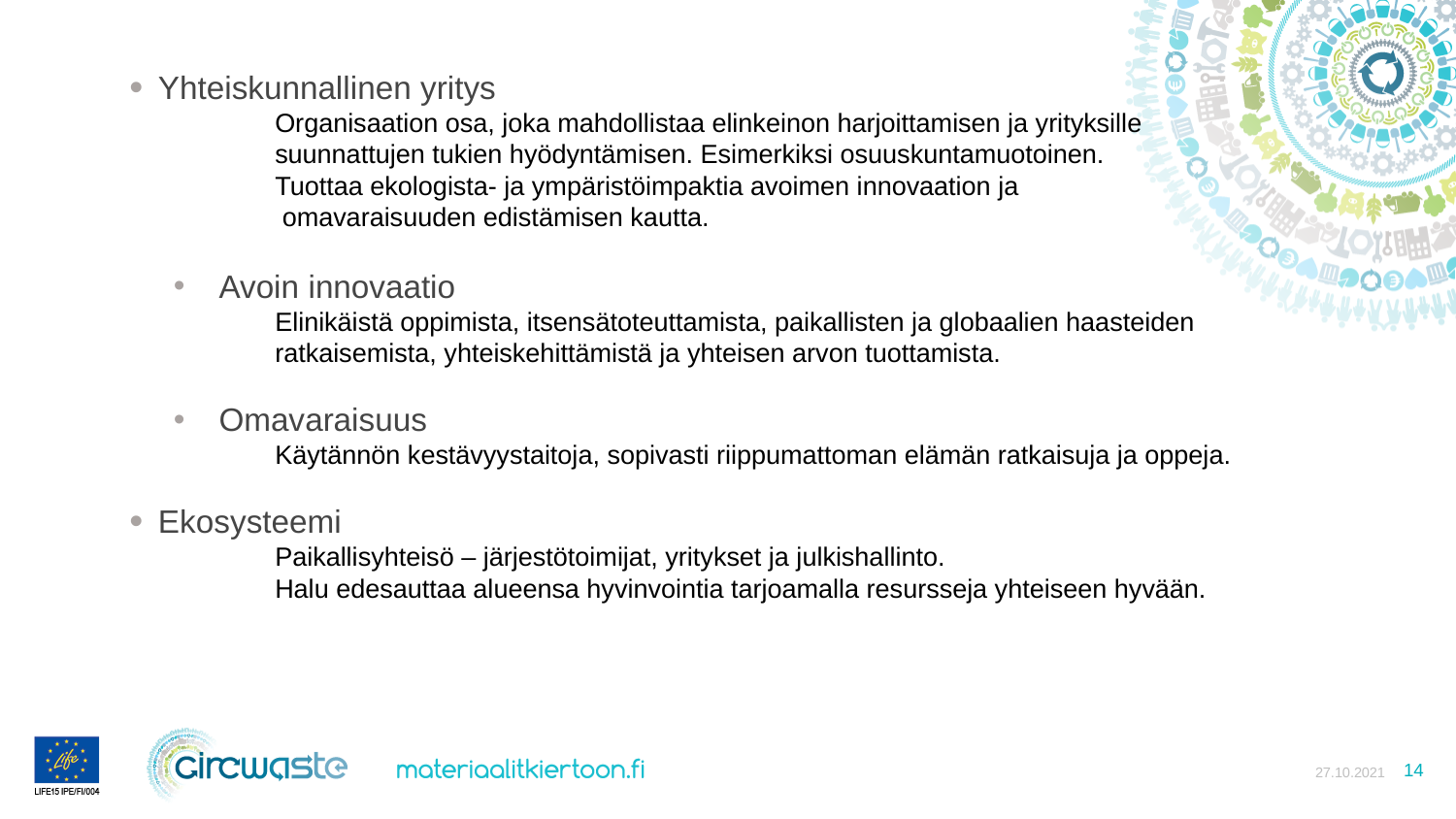

Yhteiskunnallinen yritys
	Organisaation osa, joka mahdollistaa elinkeinon harjoittamisen ja yrityksille
	suunnattujen tukien hyödyntämisen. Esimerkiksi osuuskuntamuotoinen.
	Tuottaa ekologista- ja ympäristöimpaktia avoimen innovaation ja
	 omavaraisuuden edistämisen kautta.

Avoin innovaatio
	Elinikäistä oppimista, itsensätoteuttamista, paikallisten ja globaalien haasteiden
	ratkaisemista, yhteiskehittämistä ja yhteisen arvon tuottamista.
Omavaraisuus
	Käytännön kestävyystaitoja, sopivasti riippumattoman elämän ratkaisuja ja oppeja.
Ekosysteemi
	Paikallisyhteisö – järjestötoimijat, yritykset ja julkishallinto.
	Halu edesauttaa alueensa hyvinvointia tarjoamalla resursseja yhteiseen hyvään.

27.10.2021
14